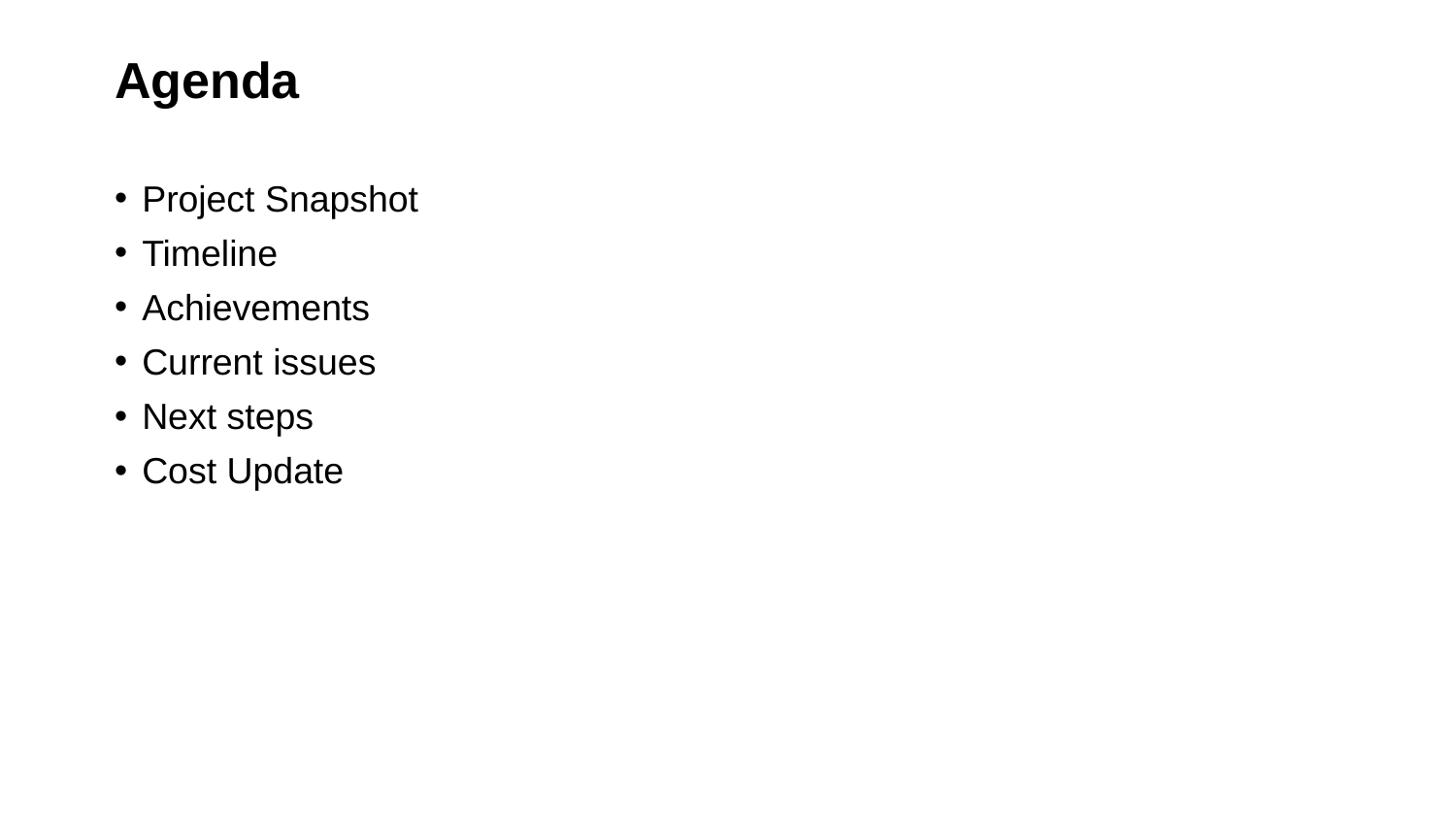

# Agenda
Project Snapshot
Timeline
Achievements
Current issues
Next steps
Cost Update